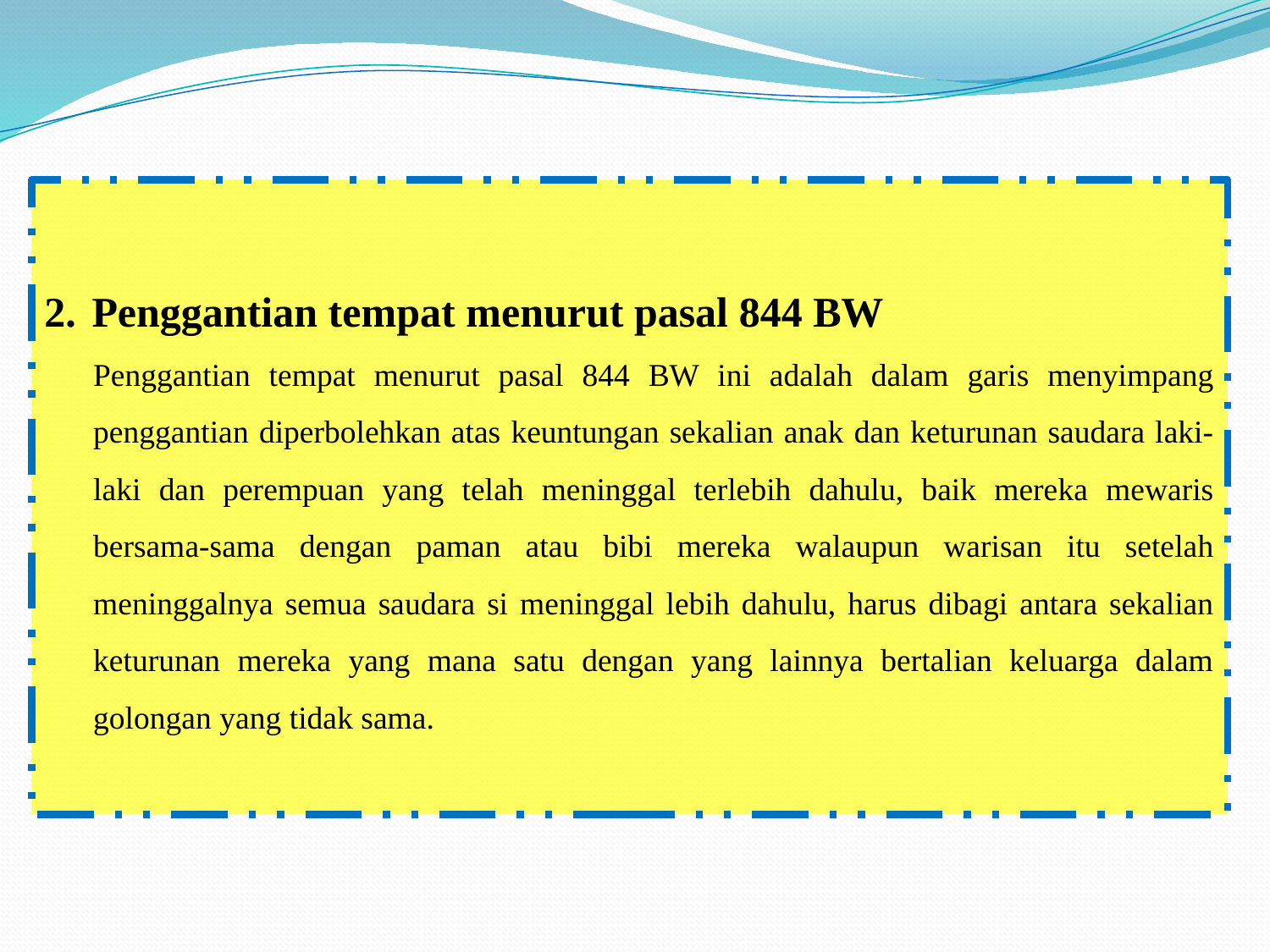

Penggantian tempat menurut pasal 844 BW
Penggantian tempat menurut pasal 844 BW ini adalah dalam garis menyimpang penggantian diperbolehkan atas keuntungan sekalian anak dan keturunan saudara laki-laki dan perempuan yang telah meninggal terlebih dahulu, baik mereka mewaris bersama-sama dengan paman atau bibi mereka walaupun warisan itu setelah meninggalnya semua saudara si meninggal lebih dahulu, harus dibagi antara sekalian keturunan mereka yang mana satu dengan yang lainnya bertalian keluarga dalam golongan yang tidak sama.